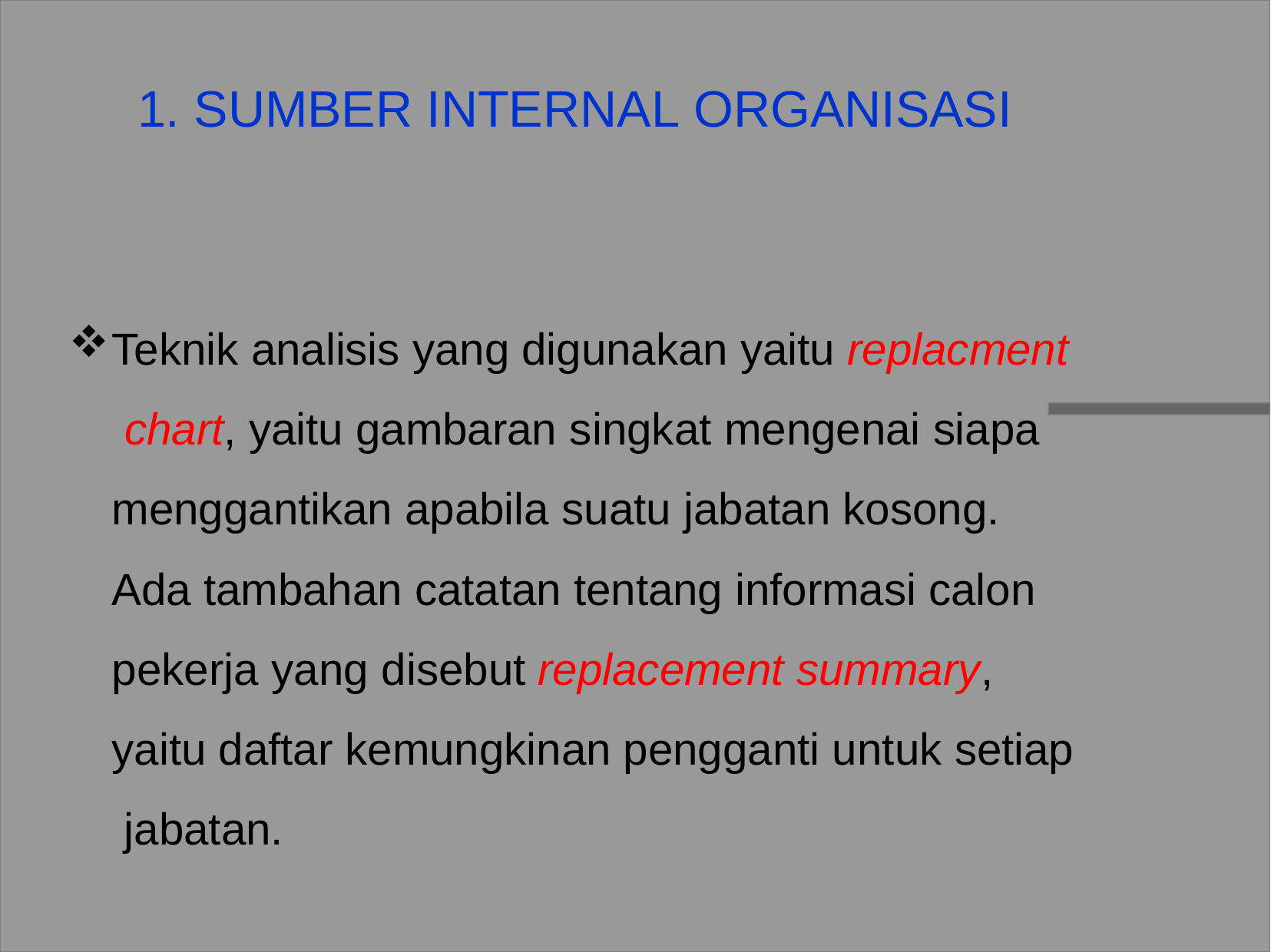

# 1. SUMBER INTERNAL ORGANISASI
Teknik analisis yang digunakan yaitu replacment  chart, yaitu gambaran singkat mengenai siapa  menggantikan apabila suatu jabatan kosong.  Ada tambahan catatan tentang informasi calon  pekerja yang disebut replacement summary,  yaitu daftar kemungkinan pengganti untuk setiap  jabatan.